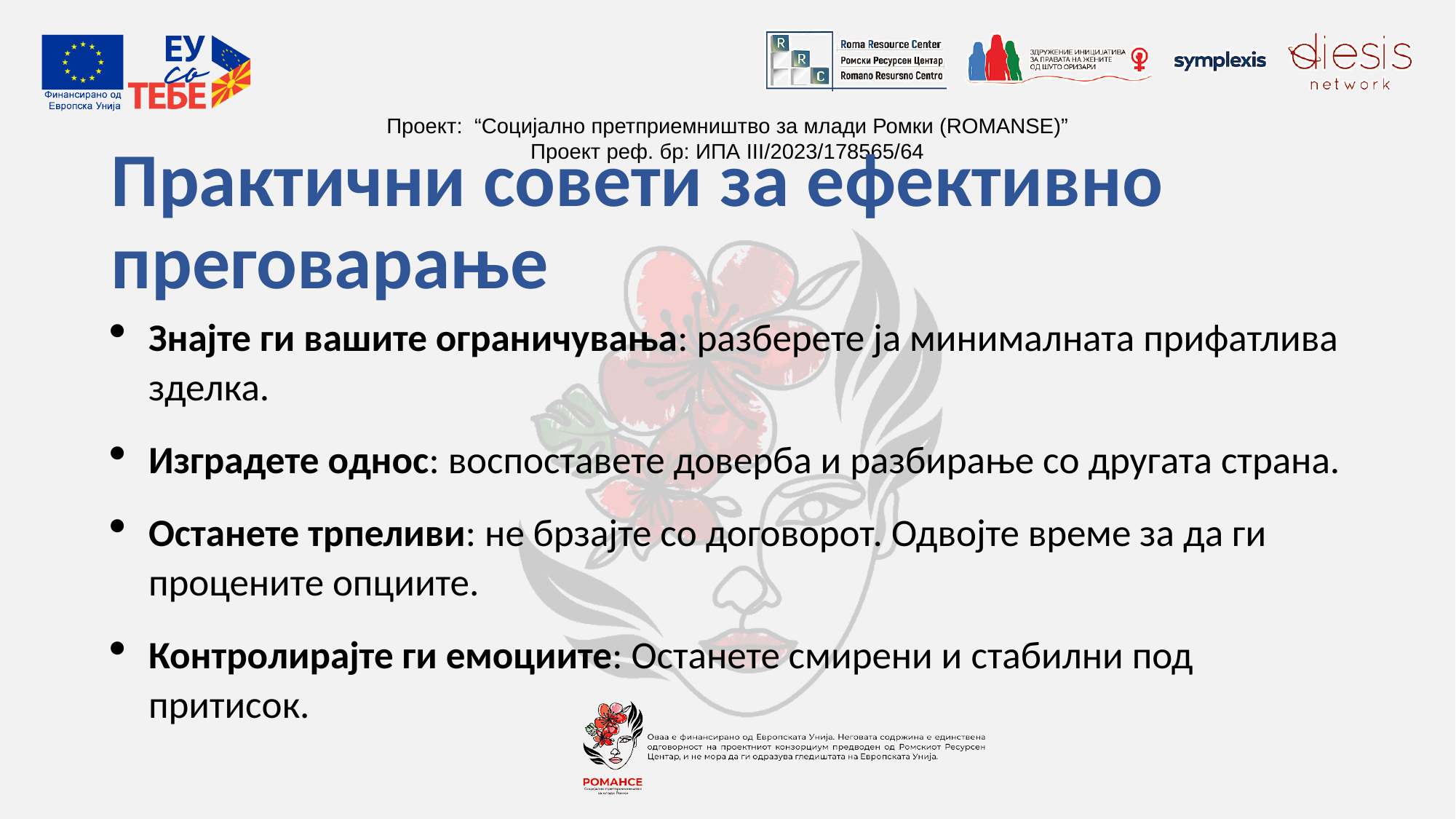

# Практични совети за ефективно преговарање
Знајте ги вашите ограничувања: разберете ја минималната прифатлива зделка.
Изградете однос: воспоставете доверба и разбирање со другата страна.
Останете трпеливи: не брзајте со договорот. Одвојте време за да ги процените опциите.
Контролирајте ги емоциите: Останете смирени и стабилни под притисок.